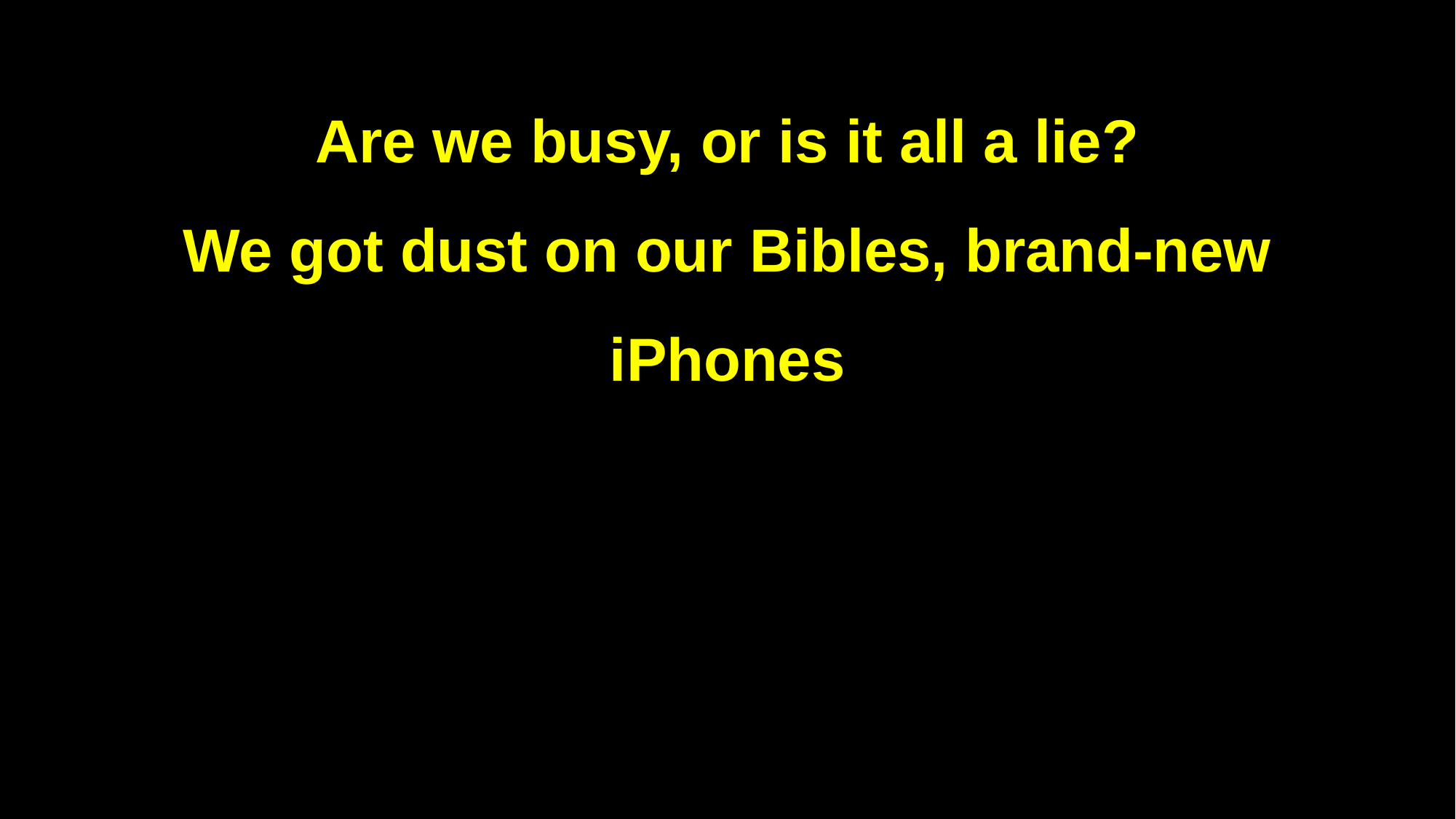

Are we busy, or is it all a lie?
We got dust on our Bibles, brand-new iPhones